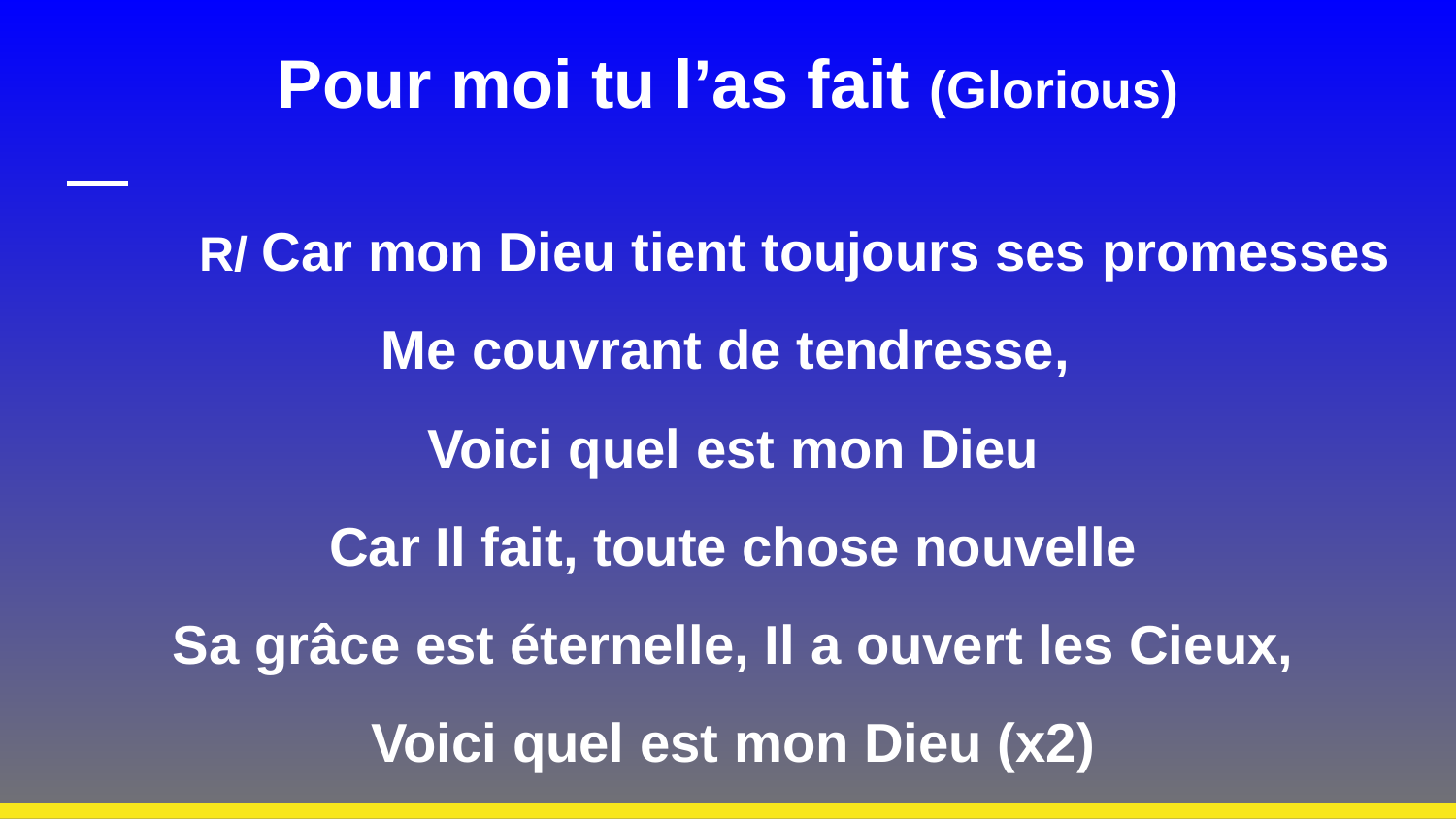

# Pour moi tu l’as fait (Glorious)

           R/ Car mon Dieu tient toujours ses promesses
Me couvrant de tendresse,
Voici quel est mon Dieu
Car Il fait, toute chose nouvelle
Sa grâce est éternelle, Il a ouvert les Cieux,
Voici quel est mon Dieu (x2)